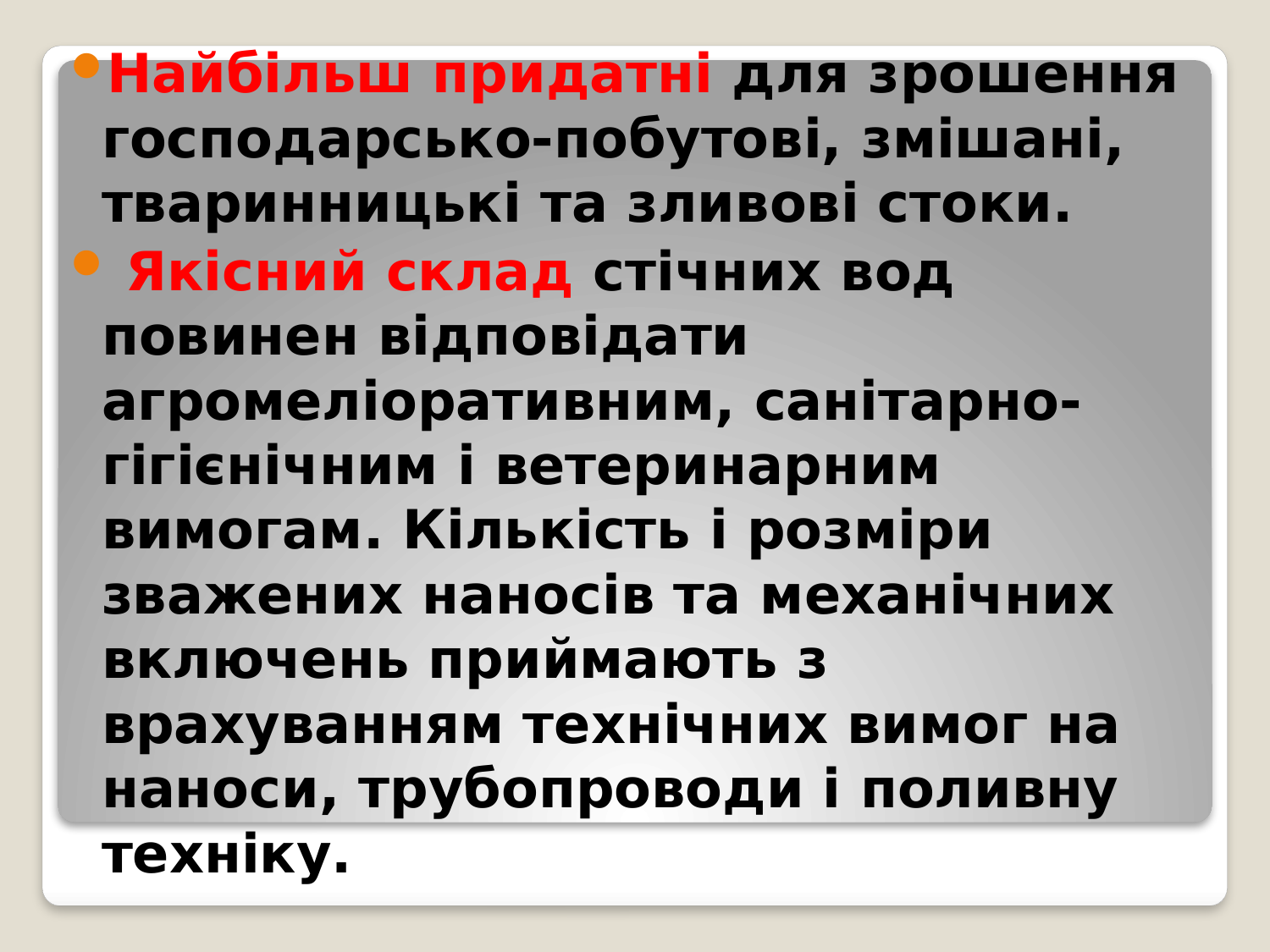

Найбільш придатні для зрошення господарсько-побутові, змішані, тваринницькі та зливові стоки.
 Якісний склад стічних вод повинен відповідати агромеліоративним, санітарно-гігієнічним і ветеринарним вимогам. Кількість і розміри зважених наносів та механічних включень приймають з врахуванням технічних вимог на наноси, трубопроводи і поливну техніку.